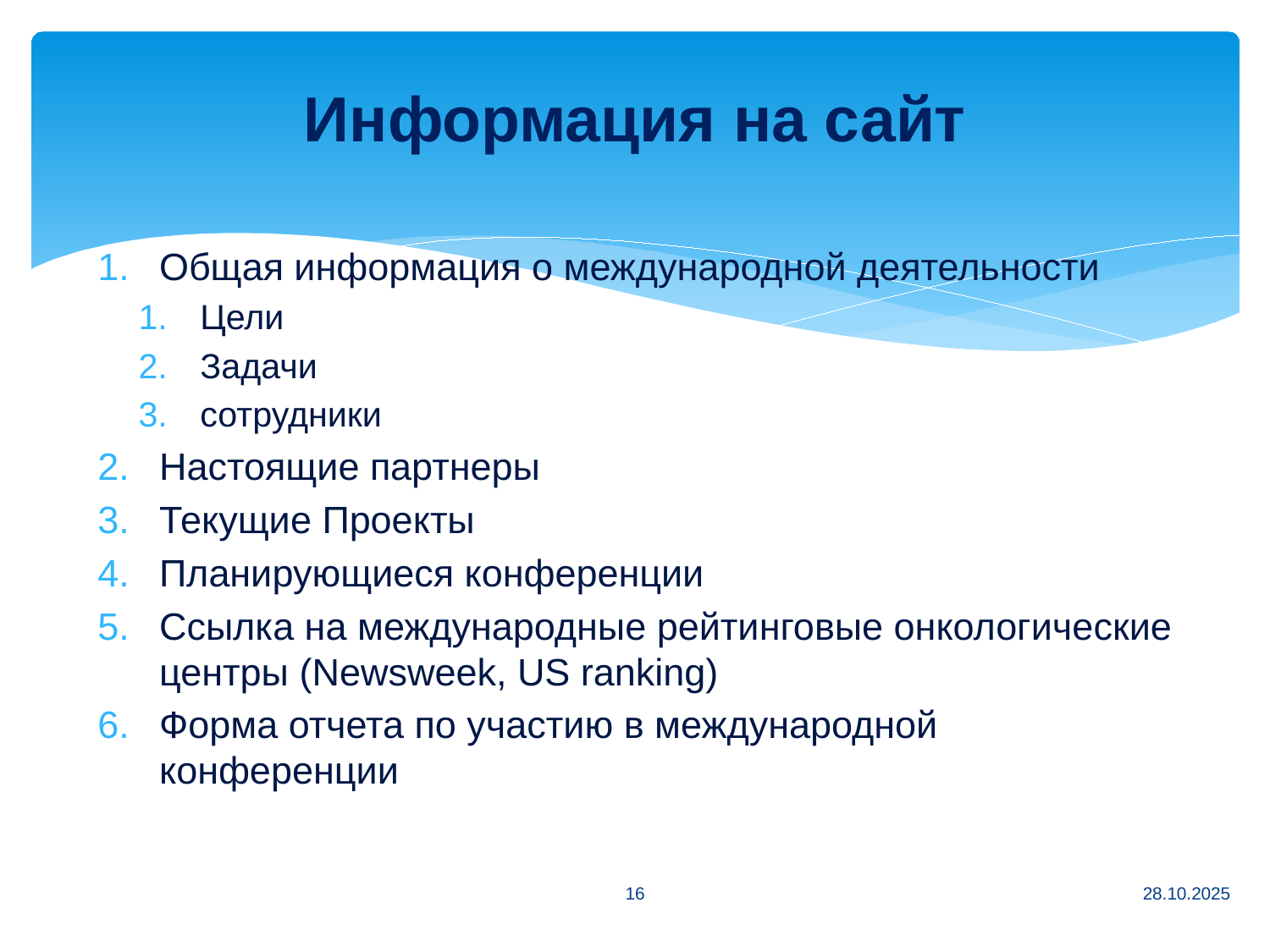

# Информация на сайт
Общая информация о международной деятельности
Цели
Задачи
сотрудники
Настоящие партнеры
Текущие Проекты
Планирующиеся конференции
Ссылка на международные рейтинговые онкологические центры (Newsweek, US ranking)
Форма отчета по участию в международной конференции

16
28.10.2025